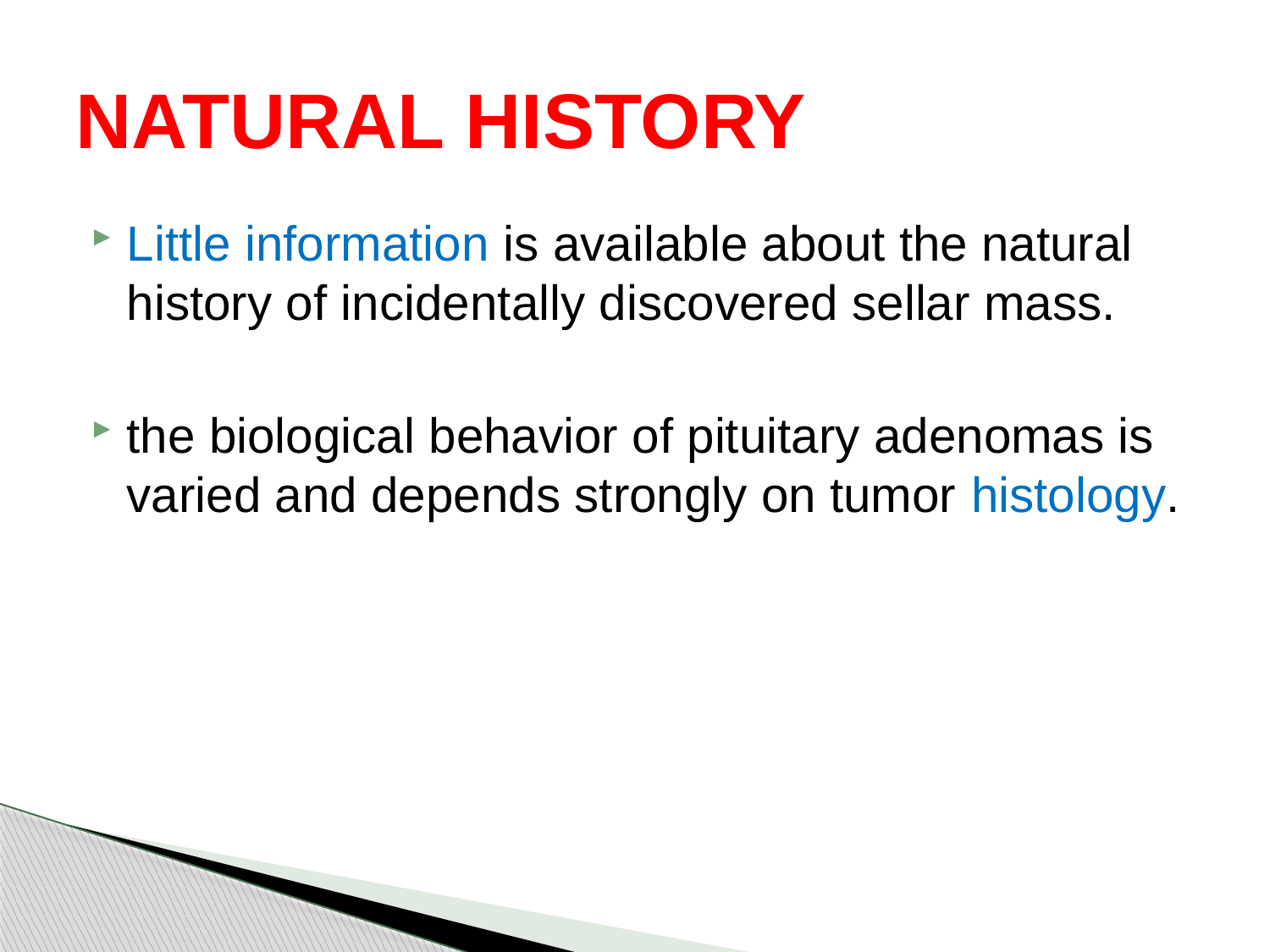

# NATURAL HISTORY
Little information is available about the natural history of incidentally discovered sellar mass.

the biological behavior of pituitary adenomas is varied and depends strongly on tumor histology.